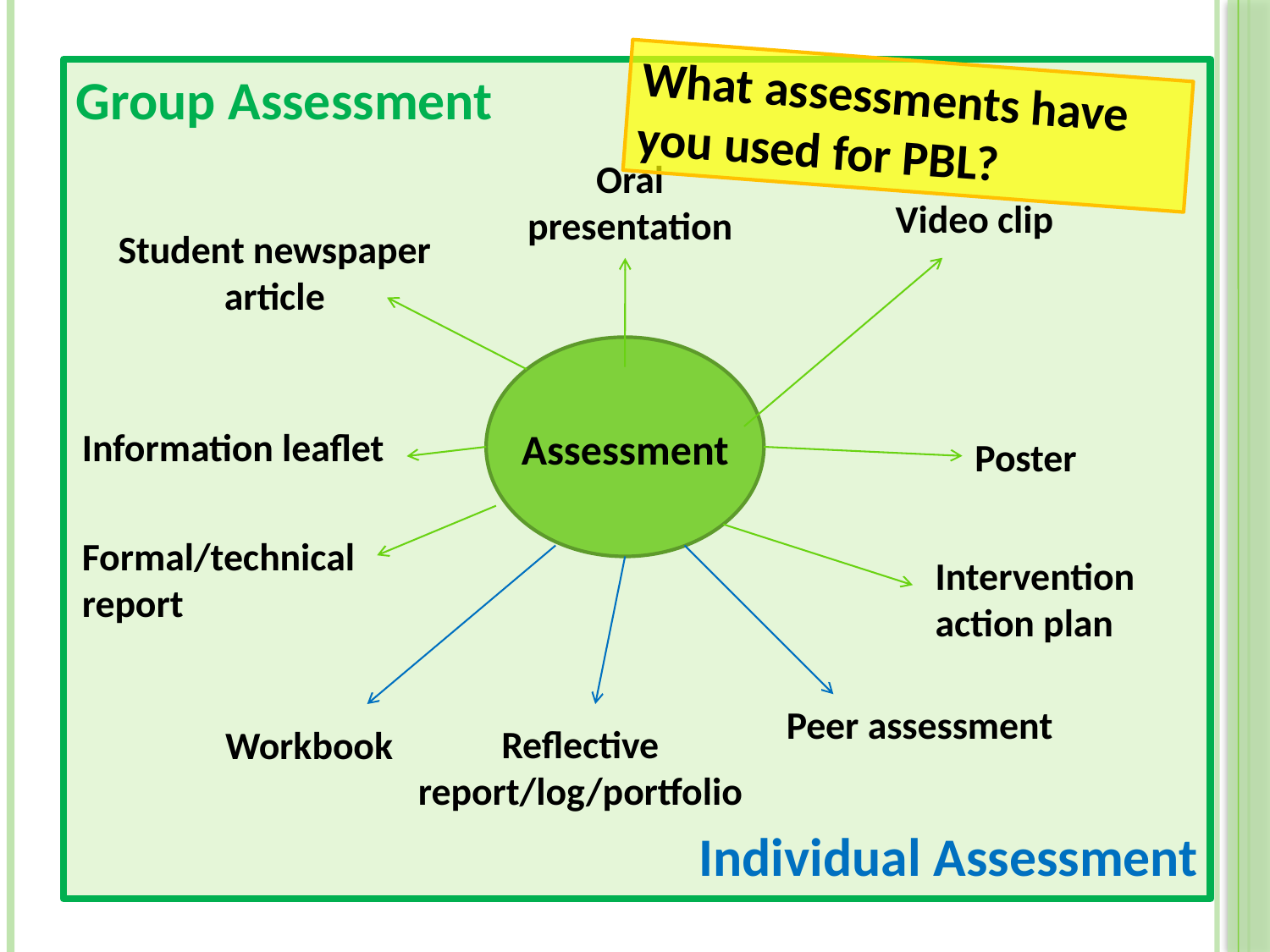

Group Assessment

Individual Assessment
What assessments have you used for PBL?
Oral presentation
Video clip
Student newspaper article

Information leaflet
Assessment
Poster
Formal/technical report
Intervention action plan
Peer assessment
Workbook
Reflective report/log/portfolio